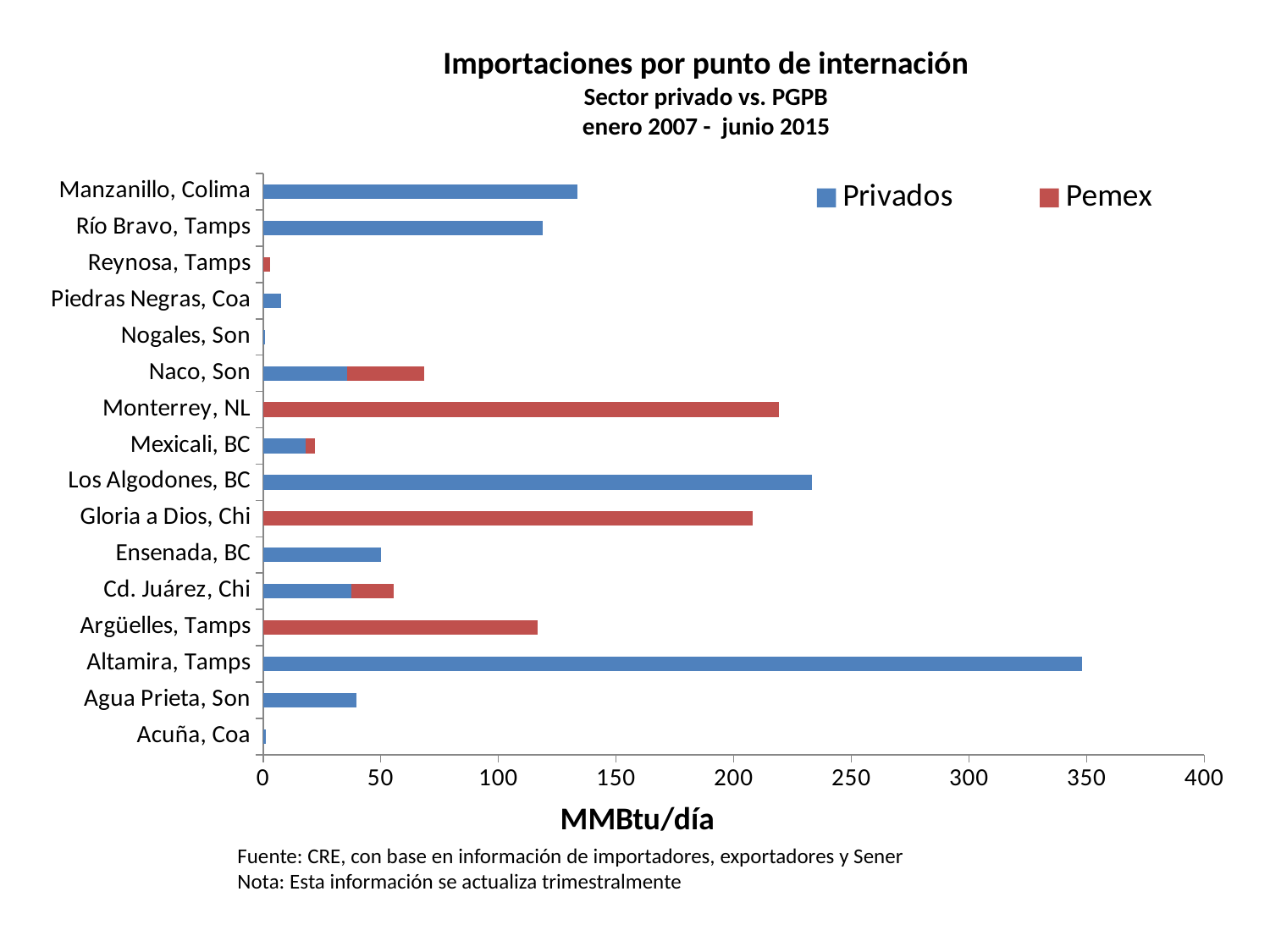

Importaciones por punto de internación
Sector privado vs. PGPB
enero 2007 -  junio 2015

### Chart

| Category | Privados | Pemex |
|---|---|---|
|  Acuña, Coa | 1.0207152129503942 | 0.0 |
| Agua Prieta, Son | 39.70424445188789 | 0.0 |
| Altamira, Tamps | 348.09929339178154 | 0.0 |
| Argüelles, Tamps | 0.0 | 116.75991010999465 |
| Cd. Juárez, Chi | 37.59658140328736 | 17.923758025253658 |
| Ensenada, BC | 50.095092543568704 | 0.0 |
| Gloria a Dios, Chi | None | 208.06258789969957 |
| Los Algodones, BC | 233.24541793042124 | 0.0 |
| Mexicali, BC | 18.06330057004596 | 4.131803547084385 |
| Monterrey, NL | 0.0 | 219.3109989206847 |
| Naco, Son | 35.724416233103184 | 32.73038016999876 |
| Nogales, Son | 0.6741772933216834 | 0.0 |
| Piedras Negras, Coa | 7.6158651711311895 | 0.0 |
| Reynosa, Tamps | 0.0 | 2.79008894961438 |
| Río Bravo, Tamps | 118.87764554542393 | 0.0 |
| Manzanillo, Colima | 133.53801467214294 | 0.0 |
Fuente: CRE, con base en información de importadores, exportadores y Sener
Nota: Esta información se actualiza trimestralmente